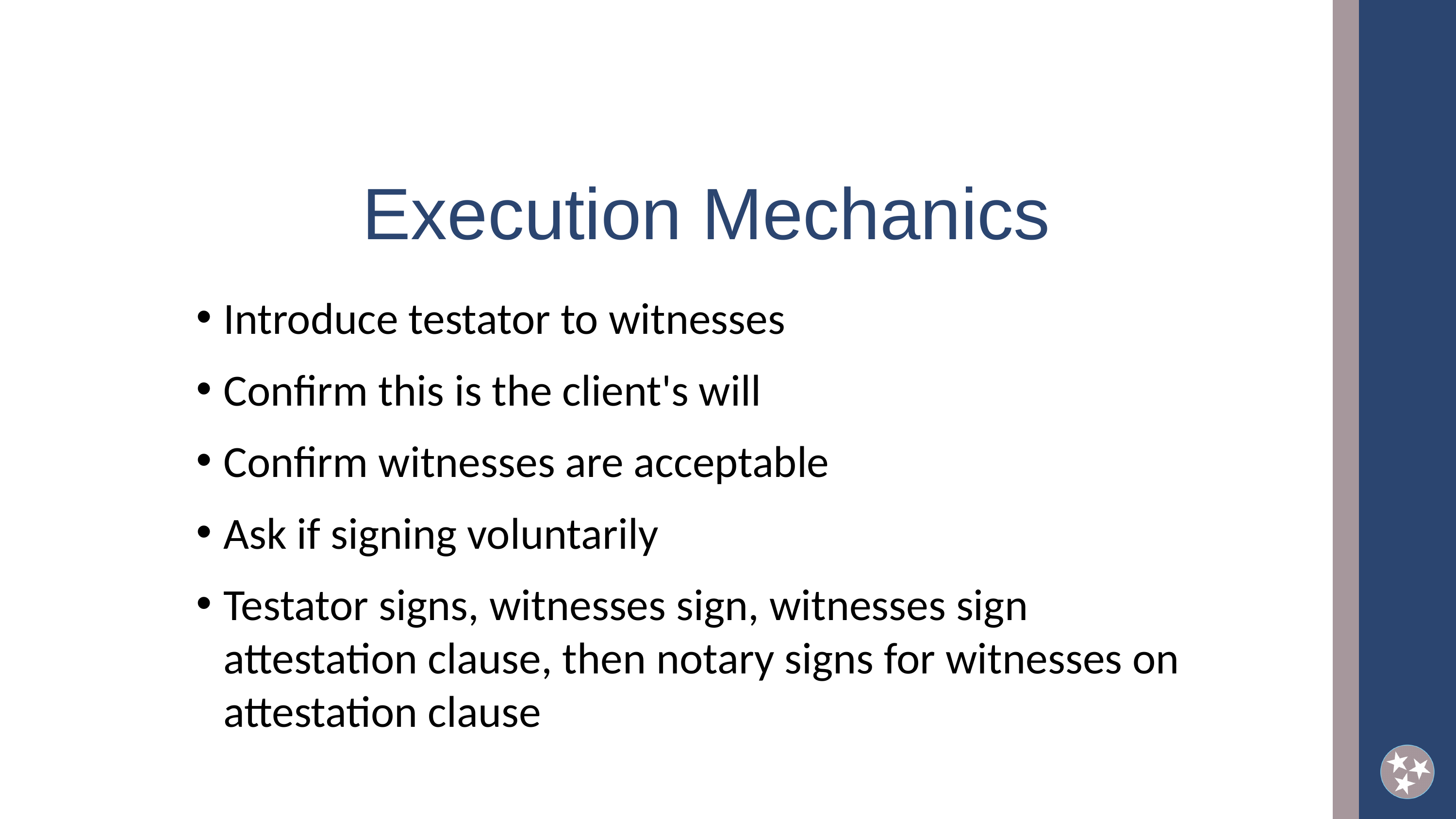

Execution Mechanics
Introduce testator to witnesses
Confirm this is the client's will
Confirm witnesses are acceptable
Ask if signing voluntarily
Testator signs, witnesses sign, witnesses sign attestation clause, then notary signs for witnesses on attestation clause